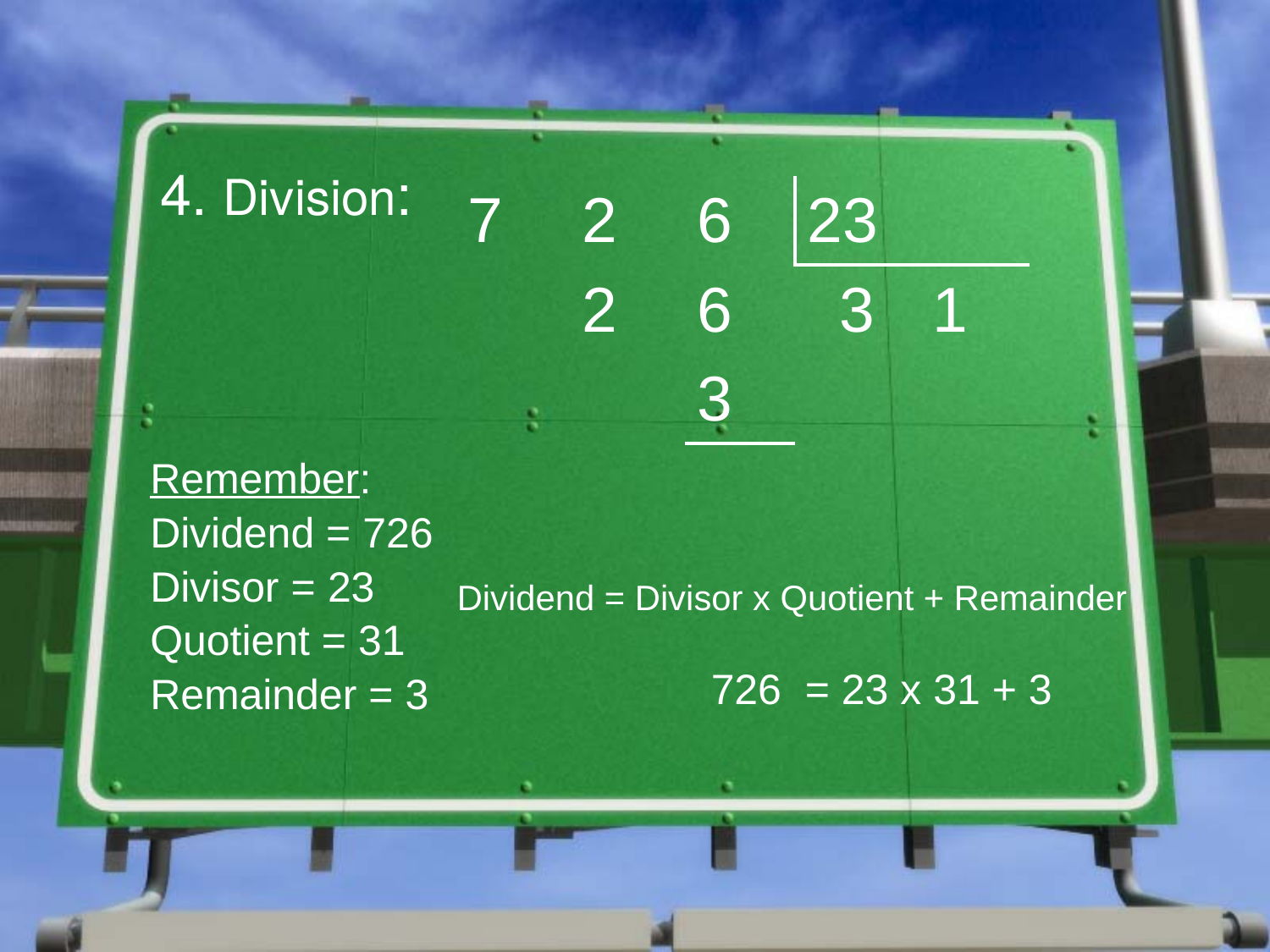

# 4. Division:
| 7 | 2 | 6 | 23 |  |
| --- | --- | --- | --- | --- |
|  | 2 | 6 | 3 | 1 |
|  |  | 3 |  |  |
Remember:

Dividend = 726

Divisor = 23

Quotient = 31

Remainder = 3

Dividend = Divisor x Quotient + Remainder

		726  = 23 x 31 + 3